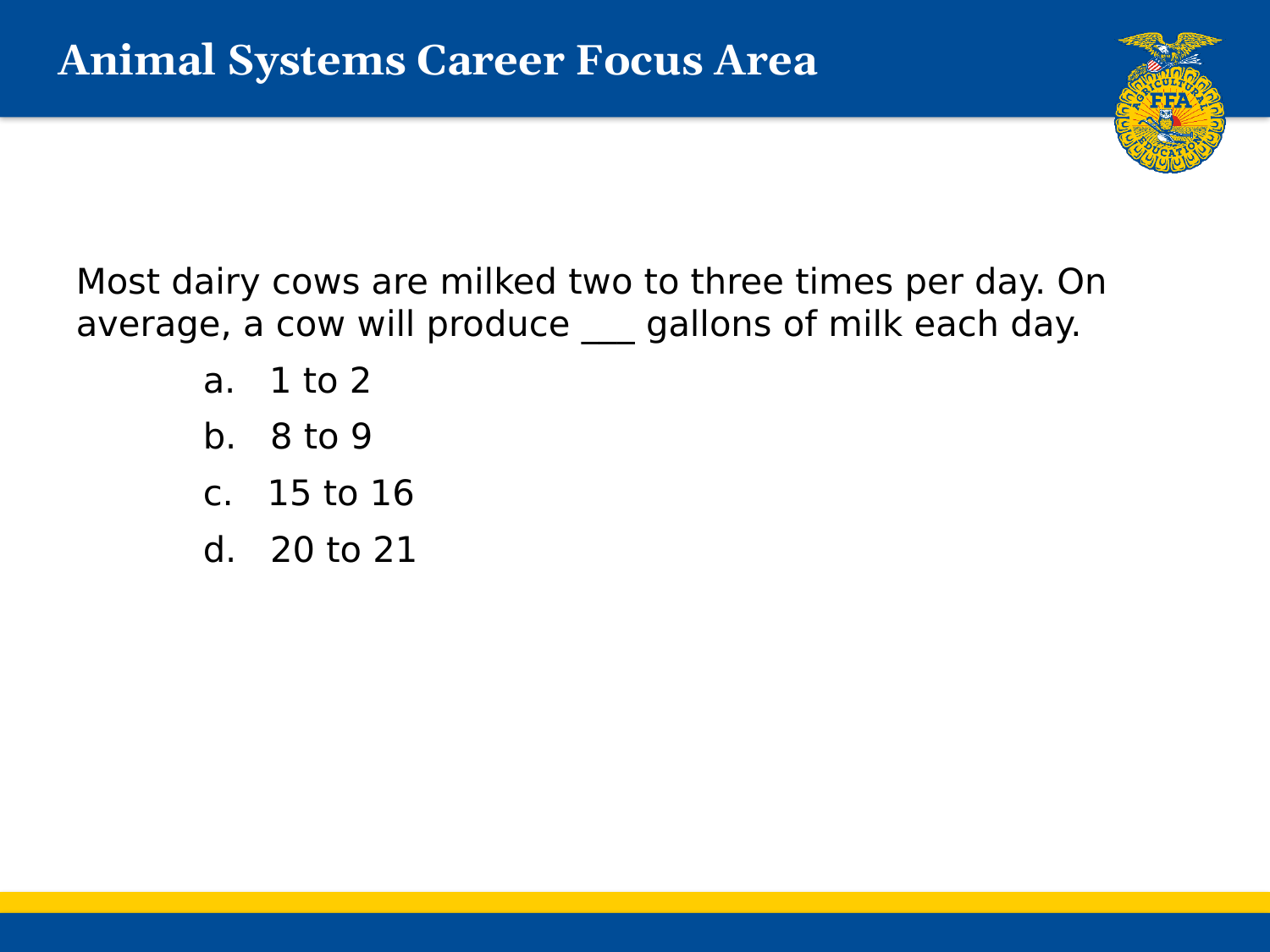

# Animal Systems Career Focus Area
Most dairy cows are milked two to three times per day. On average, a cow will produce ___ gallons of milk each day.
	a.   1 to 2
	b.   8 to 9
	c.   15 to 16
	d.   20 to 21